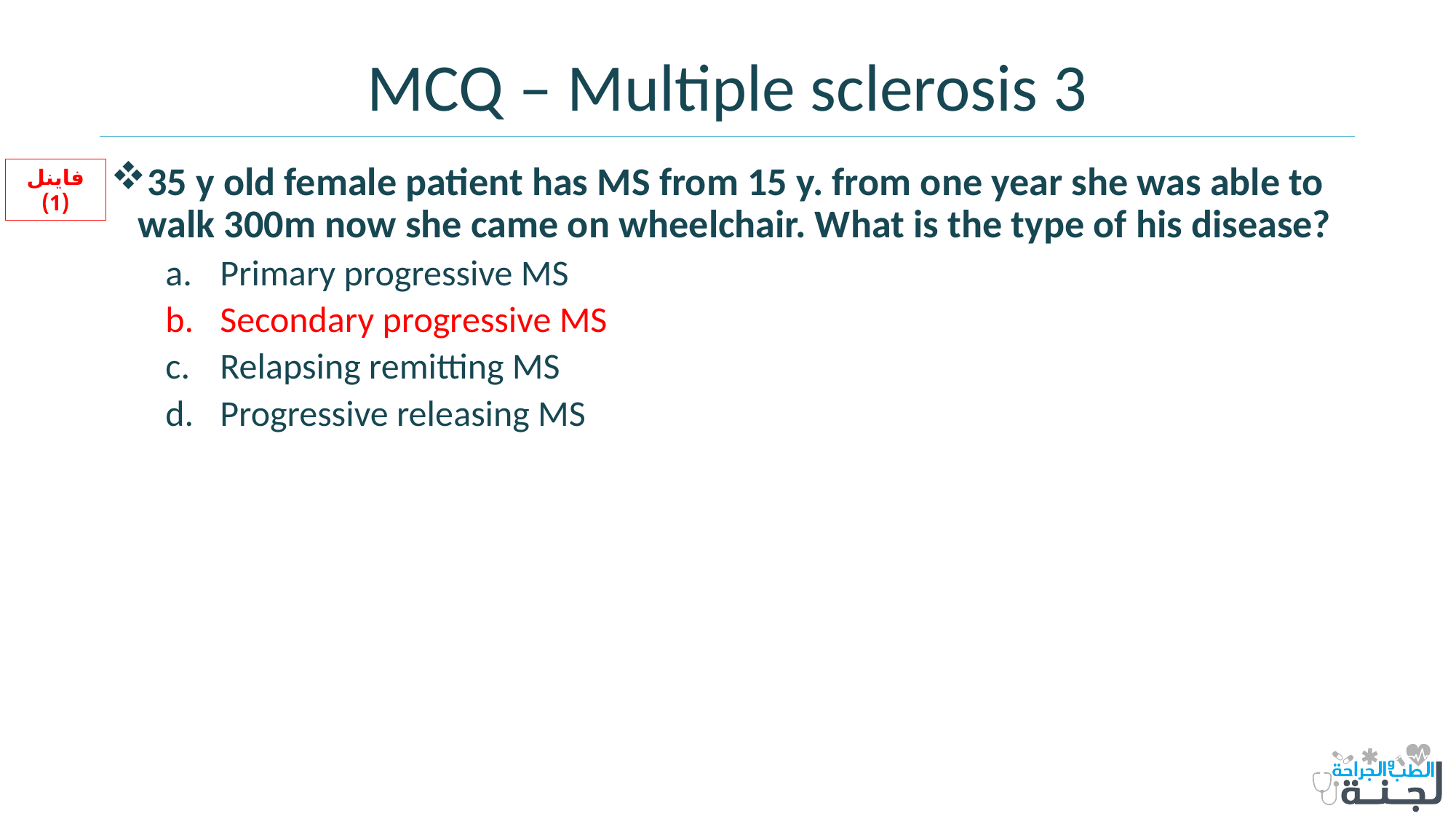

# MCQ – Multiple sclerosis 3
35 y old female patient has MS from 15 y. from one year she was able to walk 300m now she came on wheelchair. What is the type of his disease?
Primary progressive MS
Secondary progressive MS
Relapsing remitting MS
Progressive releasing MS

فاينل (1)